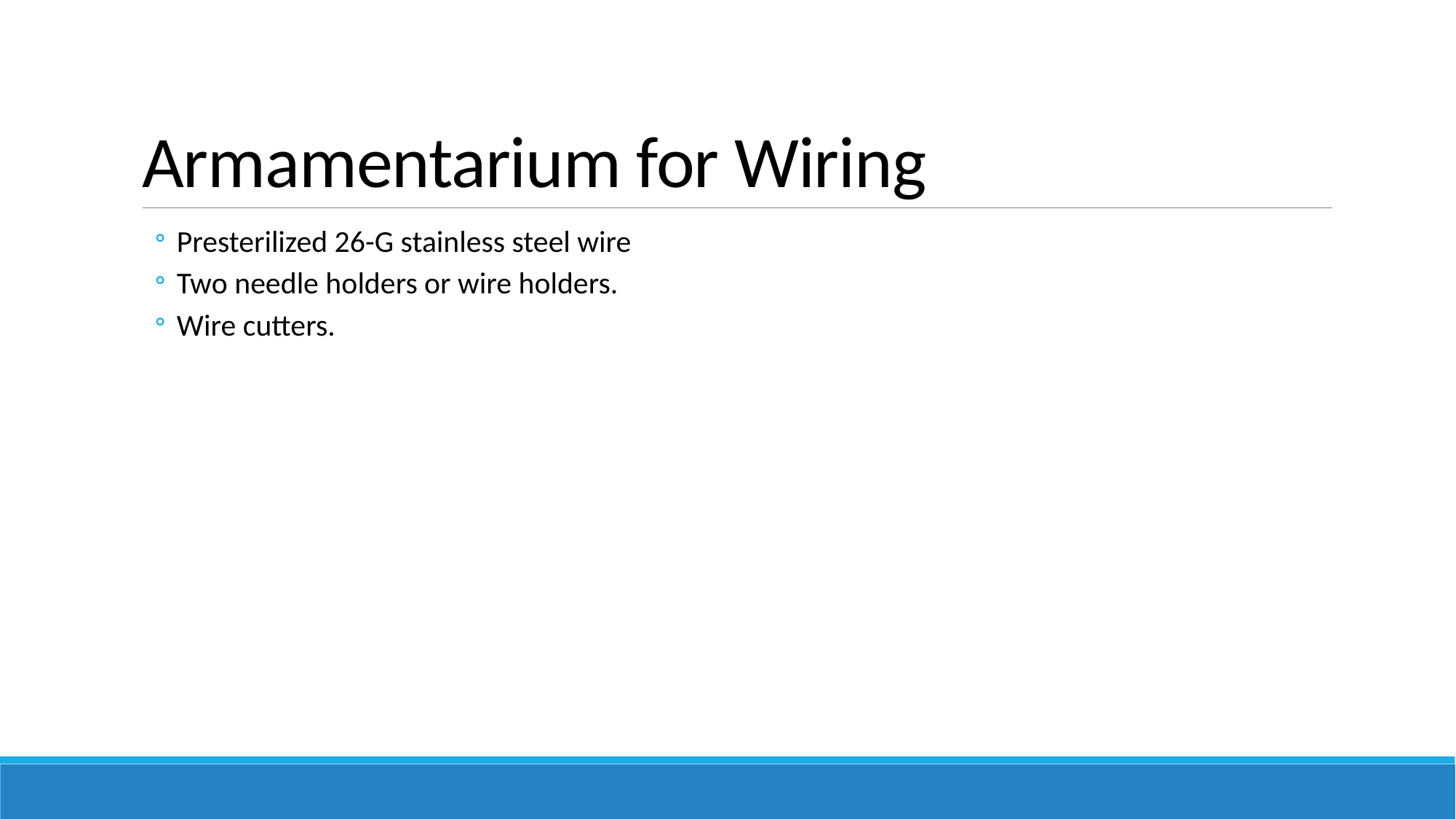

# Armamentarium for Wiring
Presterilized 26-G stainless steel wire
Two needle holders or wire holders.
Wire cutters.